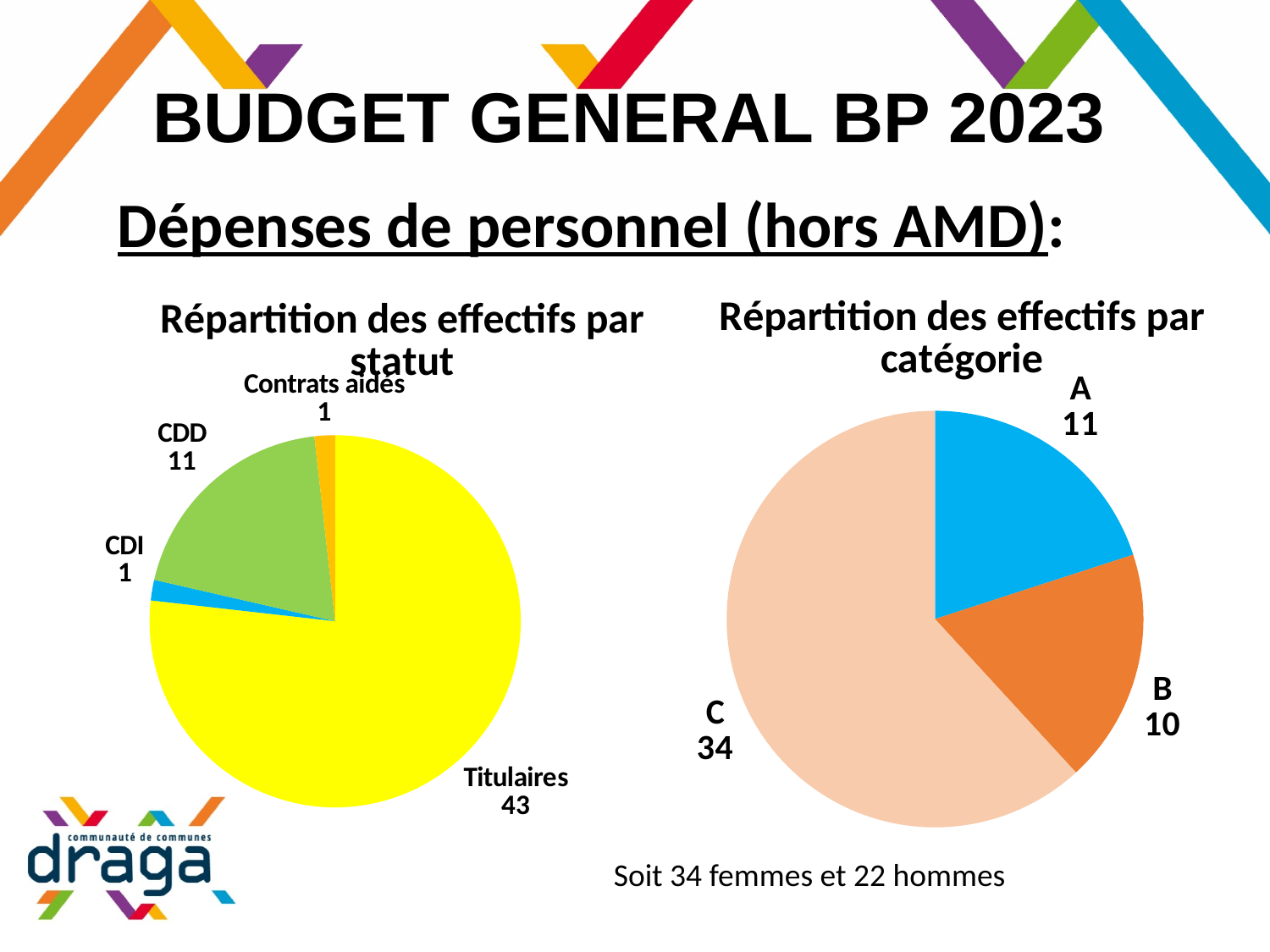

# BUDGET GENERAL BP 2023
Dépenses de personnel (hors AMD):

### Chart: Répartition des effectifs par catégorie

| Category |  |
|---|---|
| A | 11.0 |
| B | 10.0 |
| C | 34.0 |

### Chart: Répartition des effectifs par statut

| Category |  |
|---|---|
| Titulaires | 43.0 |
| CDI | 1.0 |
| CDD | 11.0 |
| Contrats aidés | 1.0 |

### Chart

| Category |
|---|
Soit 34 femmes et 22 hommes